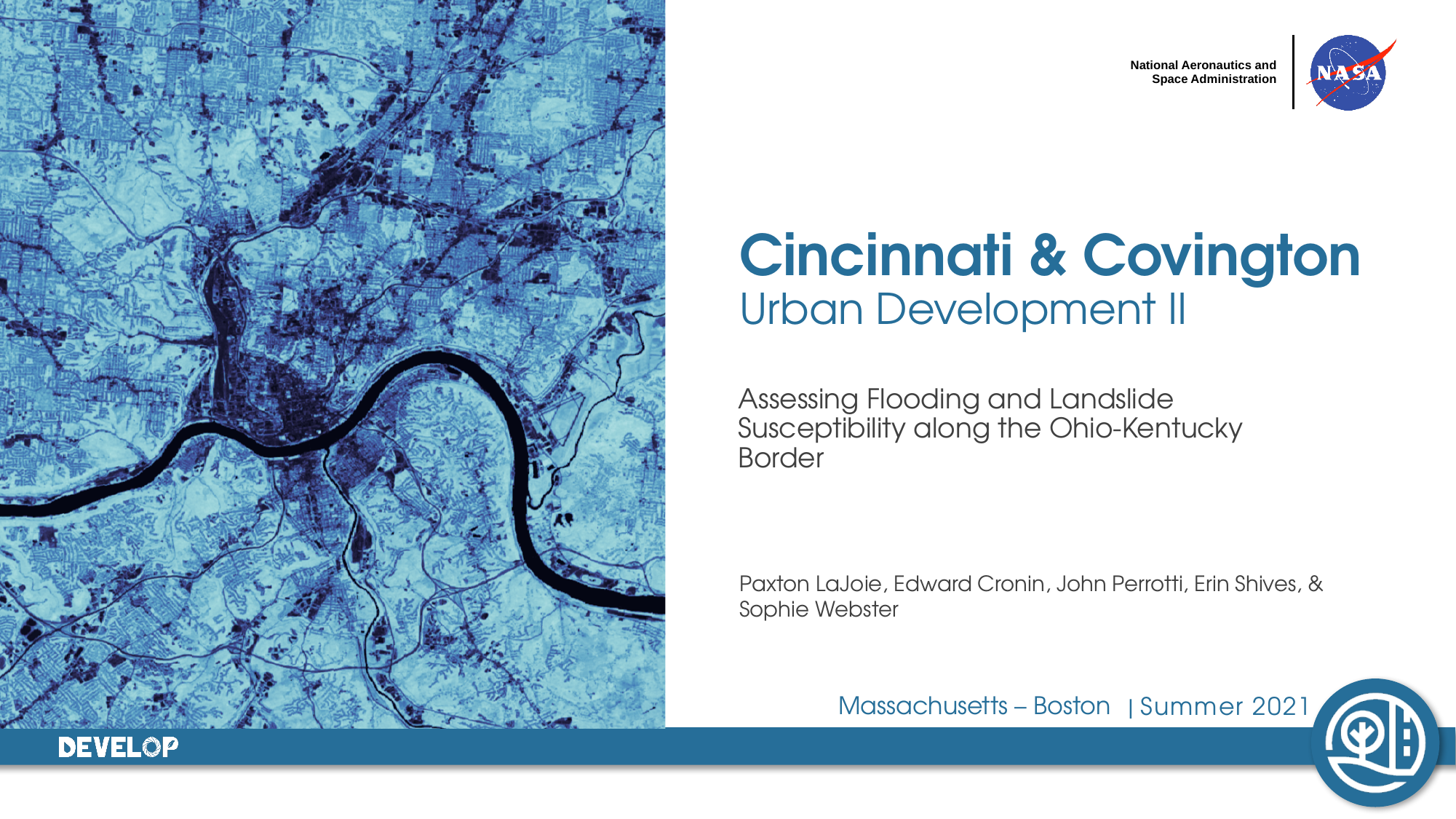

Cincinnati & Covington
Urban Development II
Assessing Flooding and Landslide Susceptibility along the Ohio-Kentucky Border
Paxton LaJoie, Edward Cronin, John Perrotti, Erin Shives, & Sophie Webster
Massachusetts – Boston